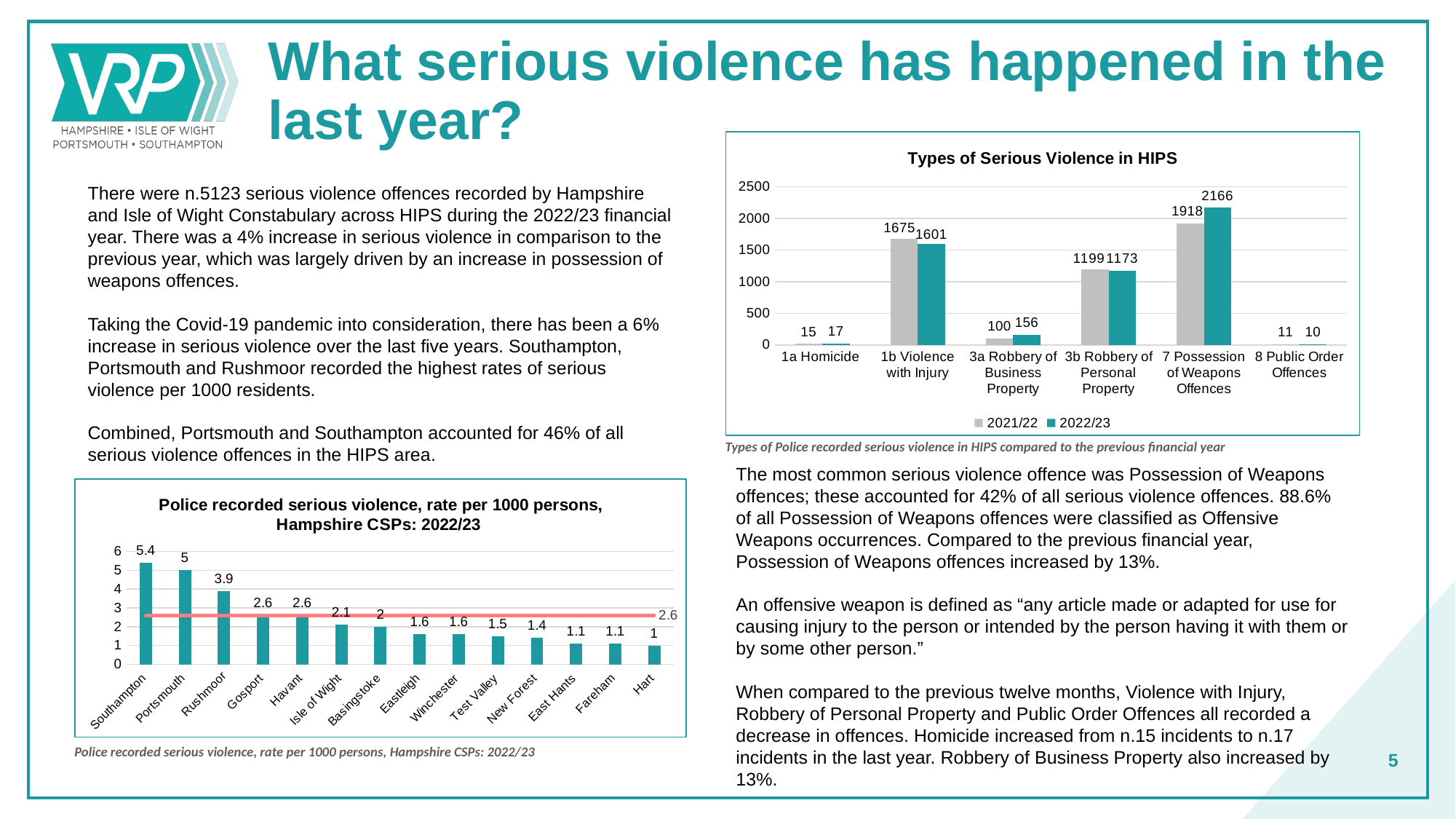

# What serious violence has happened in the last year?

### Chart: Types of Serious Violence in HIPS

| Category | 2021/22 | 2022/23 |
|---|---|---|
| 1a Homicide  | 15.0 | 17.0 |
| 1b Violence with Injury | 1675.0 | 1601.0 |
| 3a Robbery of Business Property | 100.0 | 156.0 |
| 3b Robbery of Personal Property | 1199.0 | 1173.0 |
| 7 Possession of Weapons Offences | 1918.0 | 2166.0 |
| 8 Public Order Offences | 11.0 | 10.0 |
There were n.5123 serious violence offences recorded by Hampshire and Isle of Wight Constabulary across HIPS during the 2022/23 financial year. There was a 4% increase in serious violence in comparison to the previous year, which was largely driven by an increase in possession of weapons offences.

Taking the Covid-19 pandemic into consideration, there has been a 6% increase in serious violence over the last five years. Southampton, Portsmouth and Rushmoor recorded the highest rates of serious violence per 1000 residents.

Combined, Portsmouth and Southampton accounted for 46% of all serious violence offences in the HIPS area.

Types of Police recorded serious violence in HIPS compared to the previous financial year
The most common serious violence offence was Possession of Weapons offences; these accounted for 42% of all serious violence offences. 88.6% of all Possession of Weapons offences were classified as Offensive Weapons occurrences. Compared to the previous financial year, Possession of Weapons offences increased by 13%.

An offensive weapon is defined as “any article made or adapted for use for causing injury to the person or intended by the person having it with them or by some other person.”

When compared to the previous twelve months, Violence with Injury, Robbery of Personal Property and Public Order Offences all recorded a decrease in offences. Homicide increased from n.15 incidents to n.17 incidents in the last year. Robbery of Business Property also increased by 13%.

### Chart: Police recorded serious violence, rate per 1000 persons, Hampshire CSPs: 2022/23

| Category |  |  |
|---|---|---|
| Southampton  | 5.4 | 2.6 |
| Portsmouth  | 5.0 | 2.6 |
| Rushmoor | 3.9 | 2.6 |
| Gosport  | 2.6 | 2.6 |
| Havant  | 2.6 | 2.6 |
| Isle of Wight  | 2.1 | 2.6 |
| Basingstoke  | 2.0 | 2.6 |
| Eastleigh  | 1.6 | 2.6 |
| Winchester  | 1.6 | 2.6 |
| Test Valley  | 1.5 | 2.6 |
| New Forest  | 1.4 | 2.6 |
| East Hants  | 1.1 | 2.6 |
| Fareham  | 1.1 | 2.6 |
| Hart  | 1.0 | 2.6 |
5
Police recorded serious violence, rate per 1000 persons, Hampshire CSPs: 2022/23